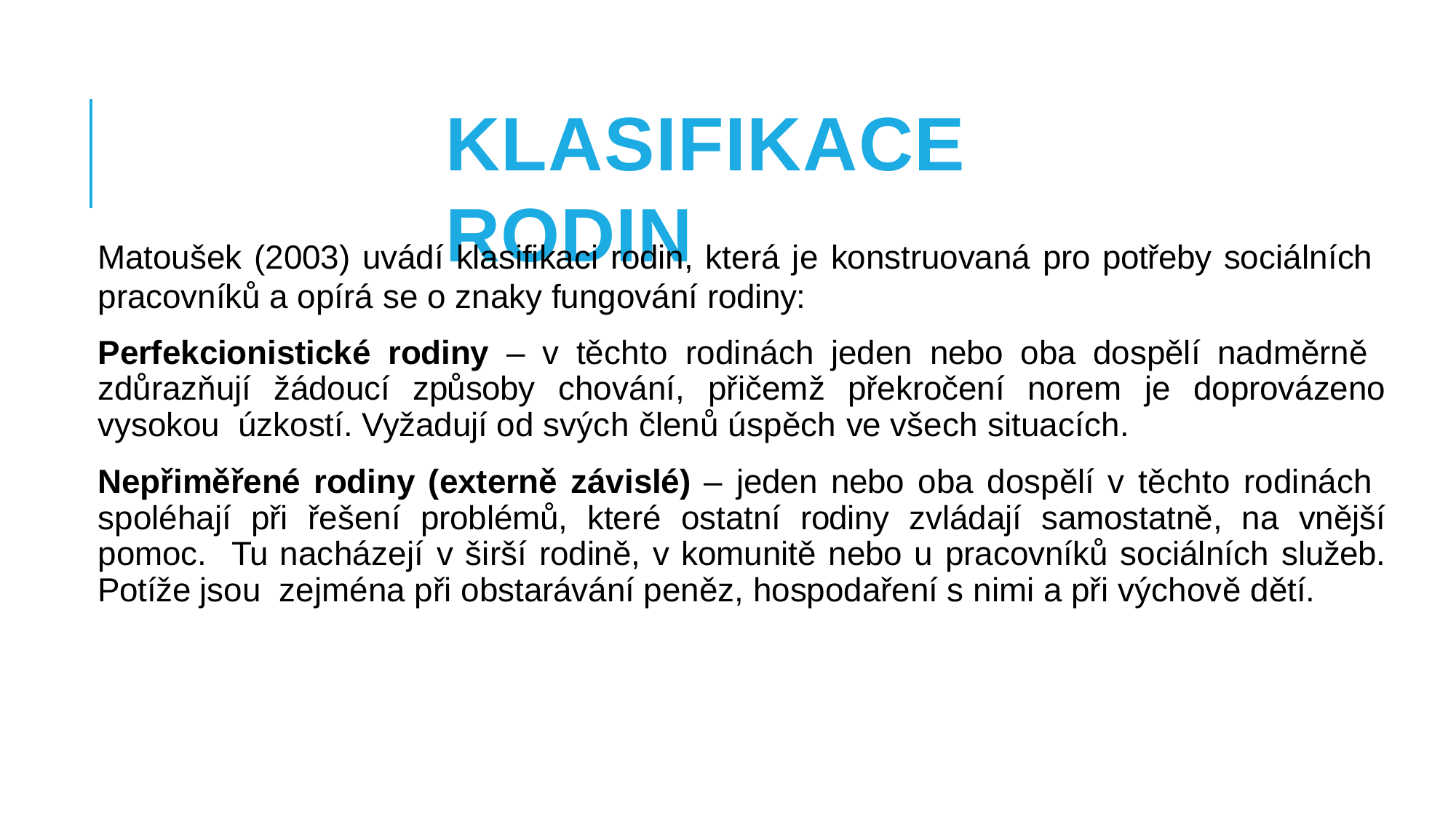

KLASIFIKACE RODIN
Matoušek (2003) uvádí klasifikaci rodin, která je konstruovaná pro potřeby sociálních  pracovníků a opírá se o znaky fungování rodiny:
Perfekcionistické rodiny – v těchto rodinách jeden nebo oba dospělí nadměrně  zdůrazňují žádoucí způsoby chování, přičemž překročení norem je doprovázeno vysokou  úzkostí. Vyžadují od svých členů úspěch ve všech situacích.
Nepřiměřené rodiny (externě závislé) – jeden nebo oba dospělí v těchto rodinách  spoléhají při řešení problémů, které ostatní rodiny zvládají samostatně, na vnější pomoc.  Tu nacházejí v širší rodině, v komunitě nebo u pracovníků sociálních služeb. Potíže jsou  zejména při obstarávání peněz, hospodaření s nimi a při výchově dětí.